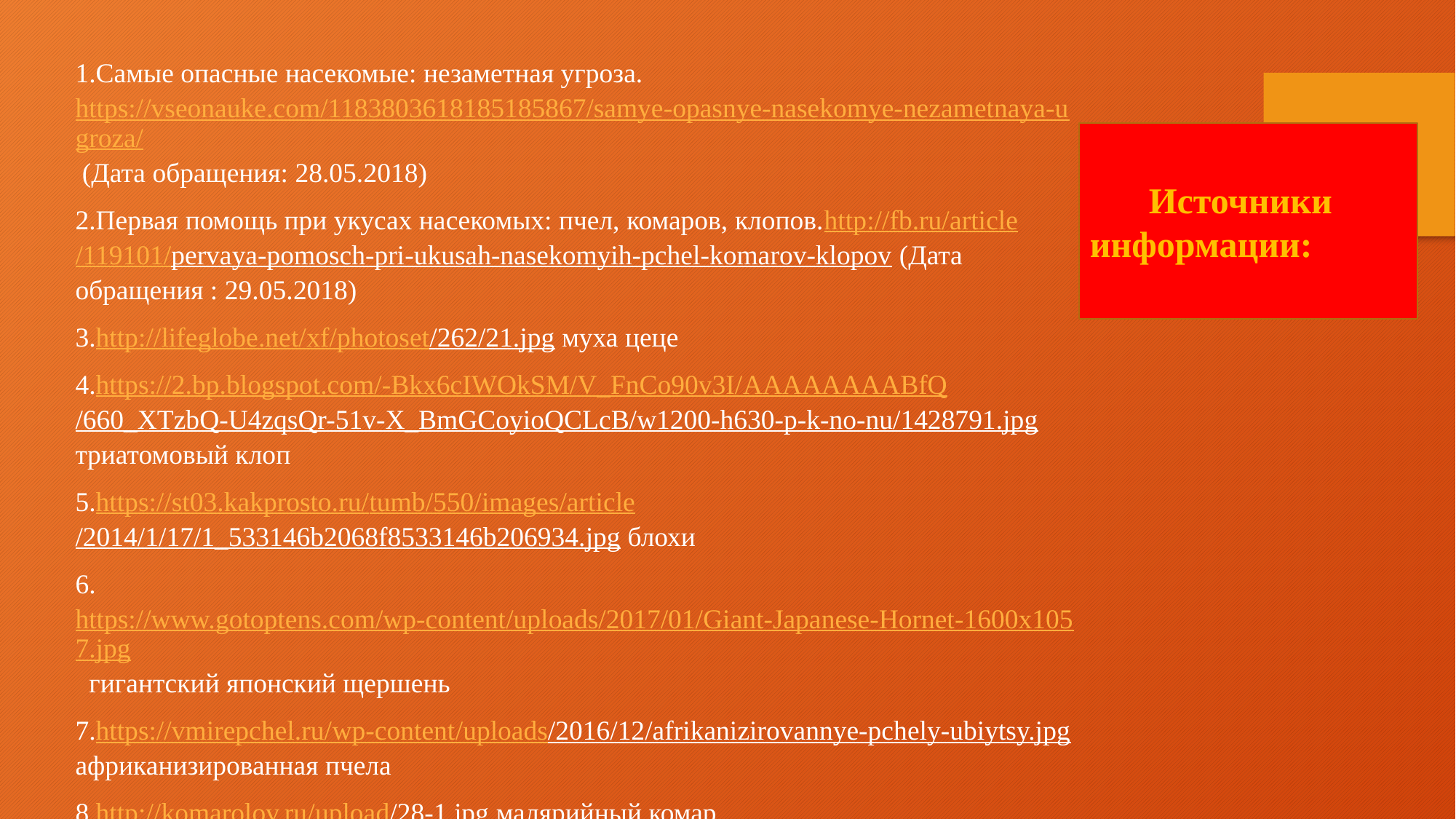

1.Самые опасные насекомые: незаметная угроза. https://vseonauke.com/1183803618185185867/samye-opasnye-nasekomye-nezametnaya-ugroza/ (Дата обращения: 28.05.2018)
2.Первая помощь при укусах насекомых: пчел, комаров, клопов.http://fb.ru/article/119101/pervaya-pomosch-pri-ukusah-nasekomyih-pchel-komarov-klopov (Дата обращения : 29.05.2018)
3.http://lifeglobe.net/xf/photoset/262/21.jpg муха цеце
4.https://2.bp.blogspot.com/-Bkx6cIWOkSM/V_FnCo90v3I/AAAAAAAABfQ/660_XTzbQ-U4zqsQr-51v-X_BmGCoyioQCLcB/w1200-h630-p-k-no-nu/1428791.jpg триатомовый клоп
5.https://st03.kakprosto.ru/tumb/550/images/article/2014/1/17/1_533146b2068f8533146b206934.jpg блохи
6.https://www.gotoptens.com/wp-content/uploads/2017/01/Giant-Japanese-Hornet-1600x1057.jpg  гигантский японский щершень
7.https://vmirepchel.ru/wp-content/uploads/2016/12/afrikanizirovannye-pchely-ubiytsy.jpg африканизированная пчела
8.http://komarolov.ru/upload/28-1.jpg малярийный комар
         Источники      информации: